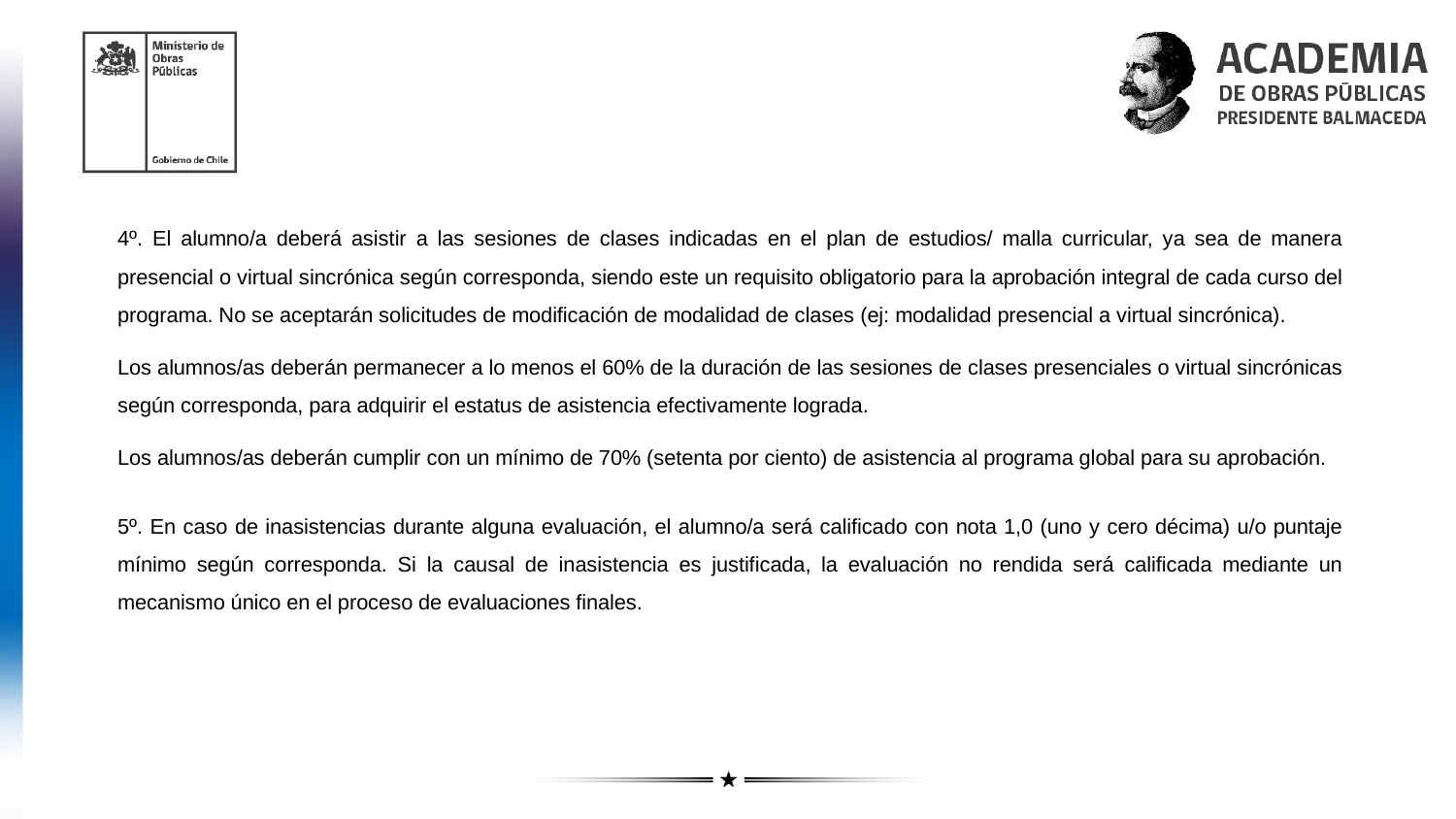

4º. El alumno/a deberá asistir a las sesiones de clases indicadas en el plan de estudios/ malla curricular, ya sea de manera presencial o virtual sincrónica según corresponda, siendo este un requisito obligatorio para la aprobación integral de cada curso del programa. No se aceptarán solicitudes de modificación de modalidad de clases (ej: modalidad presencial a virtual sincrónica).
Los alumnos/as deberán permanecer a lo menos el 60% de la duración de las sesiones de clases presenciales o virtual sincrónicas según corresponda, para adquirir el estatus de asistencia efectivamente lograda.
Los alumnos/as deberán cumplir con un mínimo de 70% (setenta por ciento) de asistencia al programa global para su aprobación.

5º. En caso de inasistencias durante alguna evaluación, el alumno/a será calificado con nota 1,0 (uno y cero décima) u/o puntaje mínimo según corresponda. Si la causal de inasistencia es justificada, la evaluación no rendida será calificada mediante un mecanismo único en el proceso de evaluaciones finales.